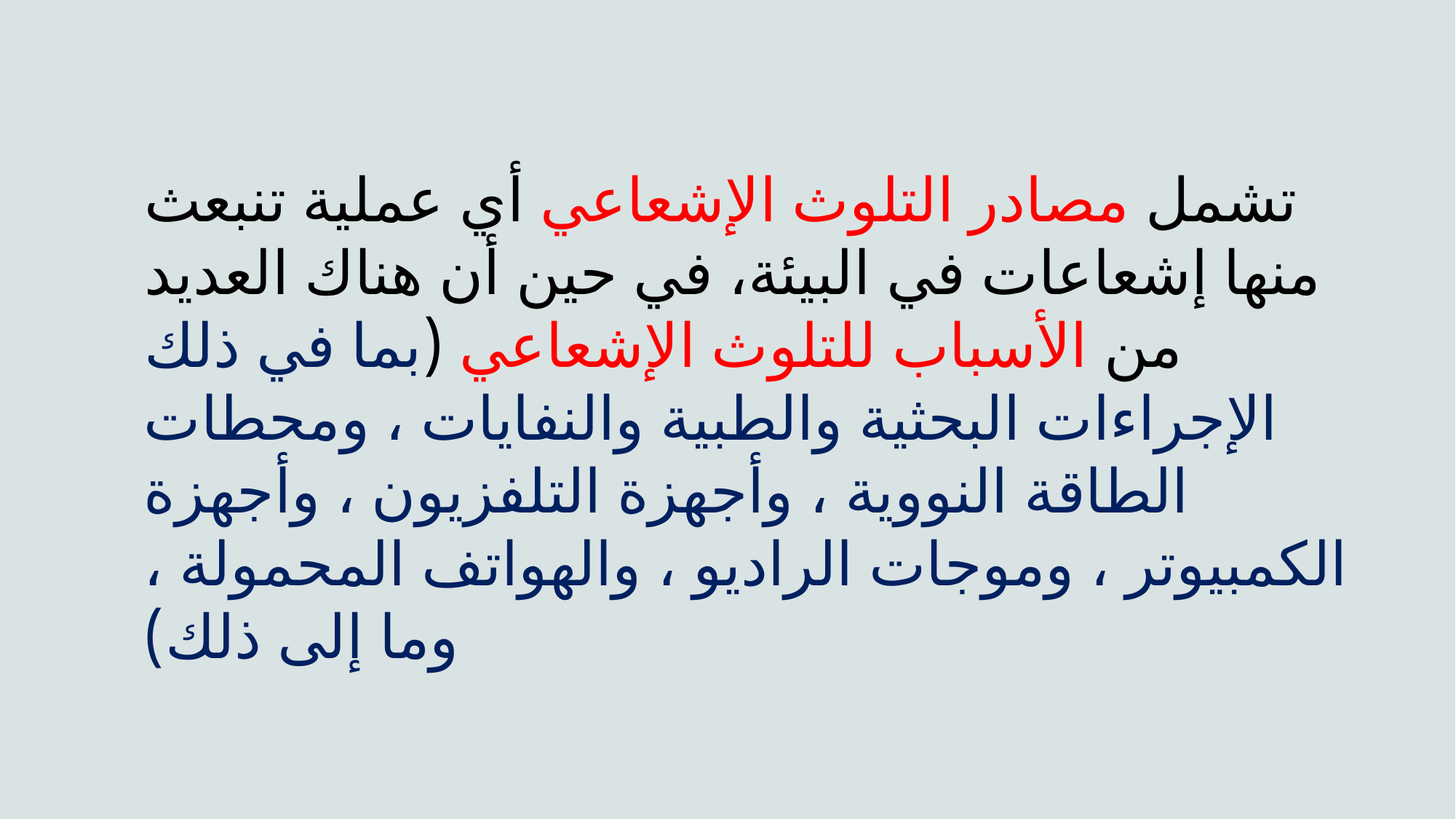

تشمل مصادر التلوث الإشعاعي أي عملية تنبعث منها إشعاعات في البيئة، في حين أن هناك العديد من الأسباب للتلوث الإشعاعي (بما في ذلك الإجراءات البحثية والطبية والنفايات ، ومحطات الطاقة النووية ، وأجهزة التلفزيون ، وأجهزة الكمبيوتر ، وموجات الراديو ، والهواتف المحمولة ، وما إلى ذلك)